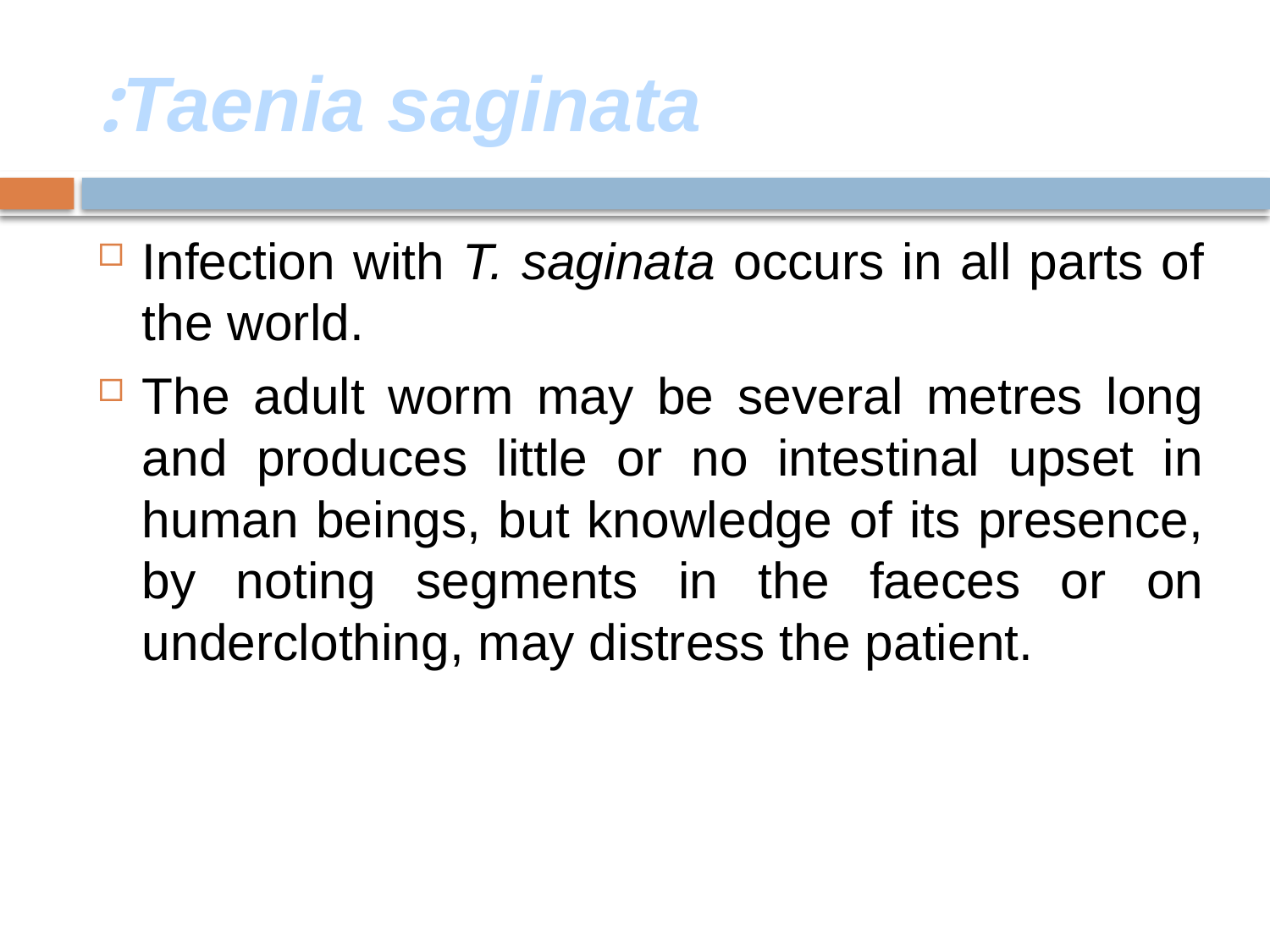

# Taenia saginata:
Infection with T. saginata occurs in all parts of the world.
The adult worm may be several metres long and produces little or no intestinal upset in human beings, but knowledge of its presence, by noting segments in the faeces or on underclothing, may distress the patient.